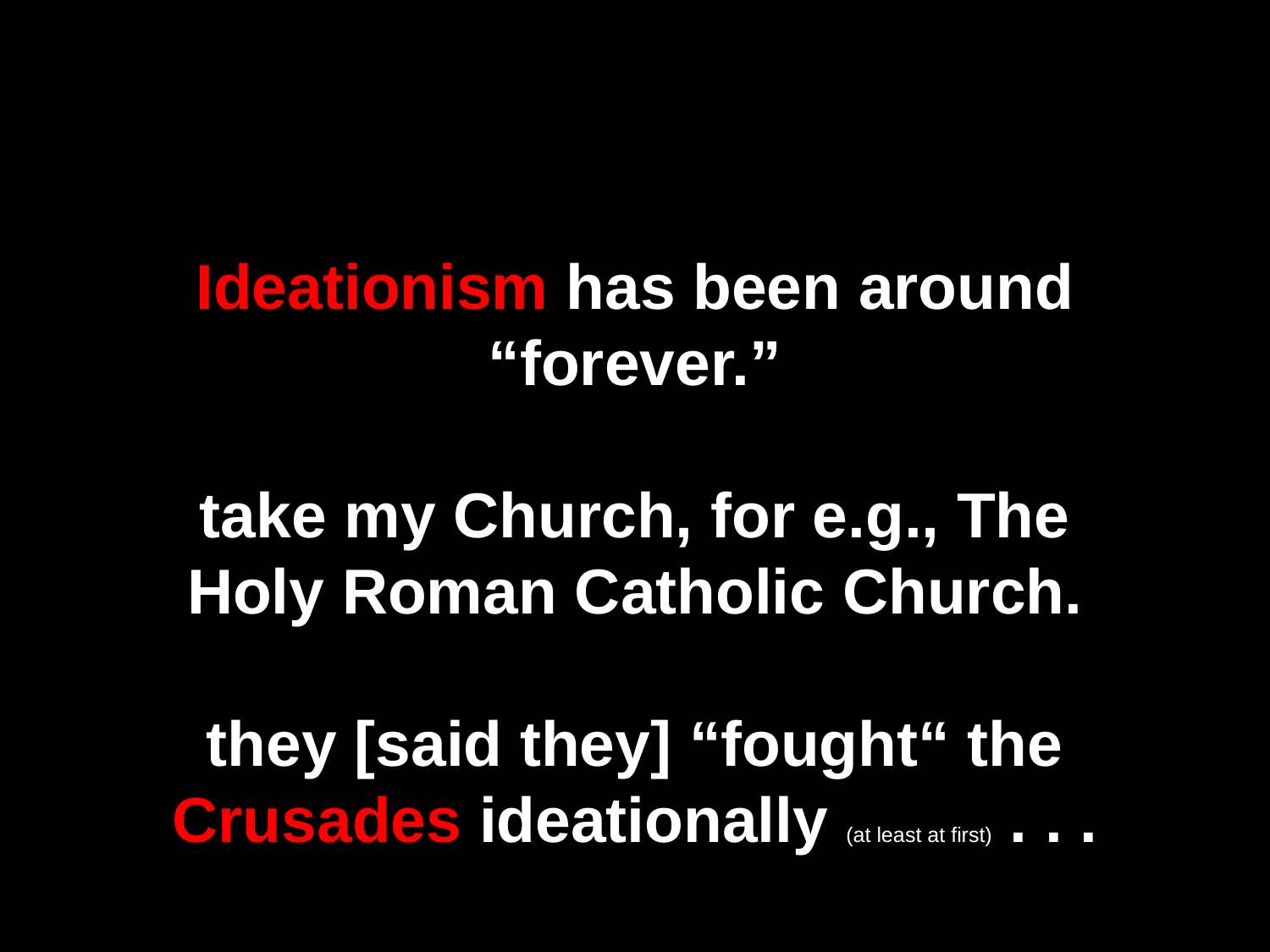

Ideationism has been around “forever.”

take my Church, for e.g., The Holy Roman Catholic Church.

they [said they] “fought“ the Crusades ideationally (at least at first) . . .